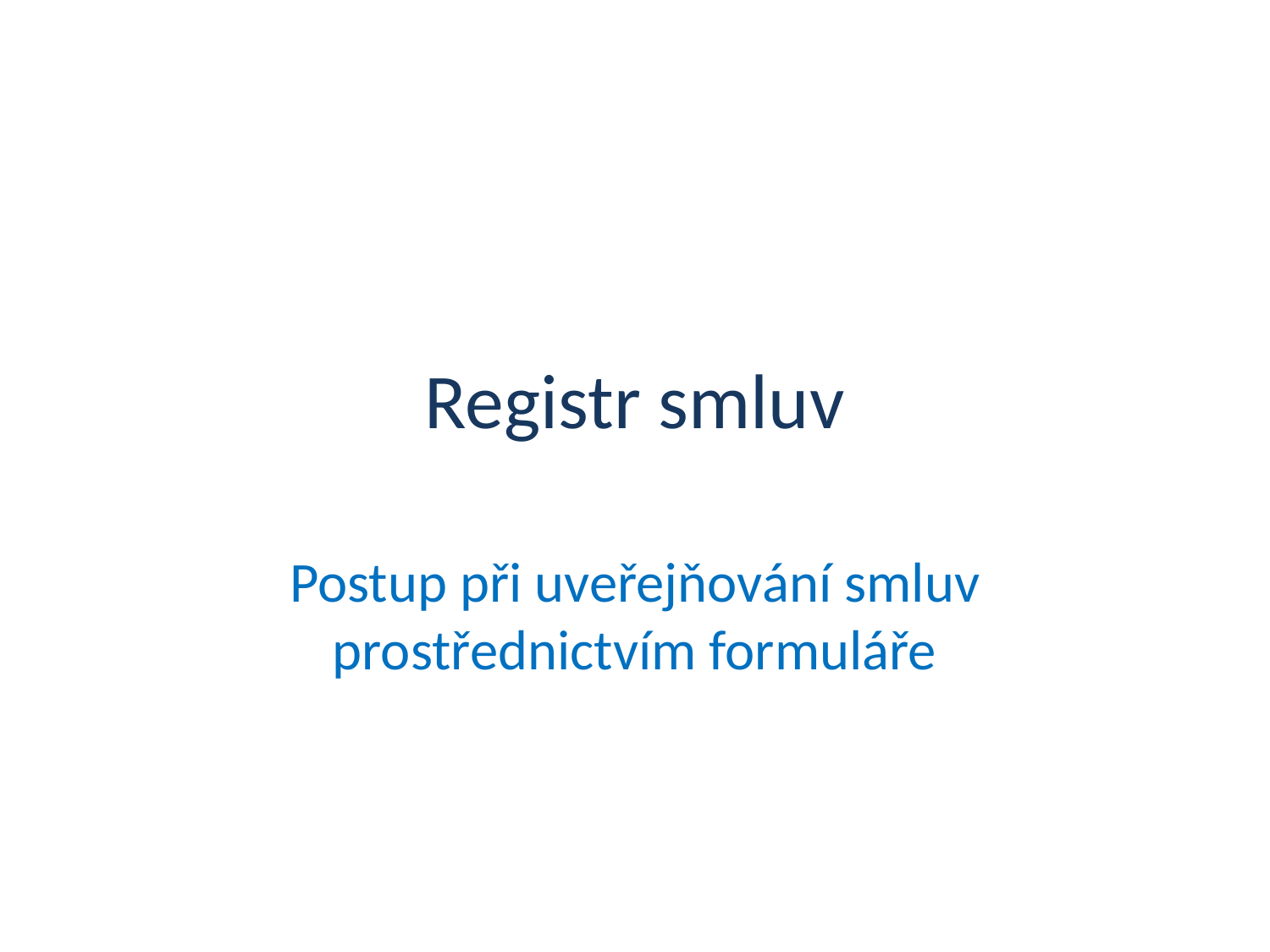

# Registr smluv
Postup při uveřejňování smluv prostřednictvím formuláře